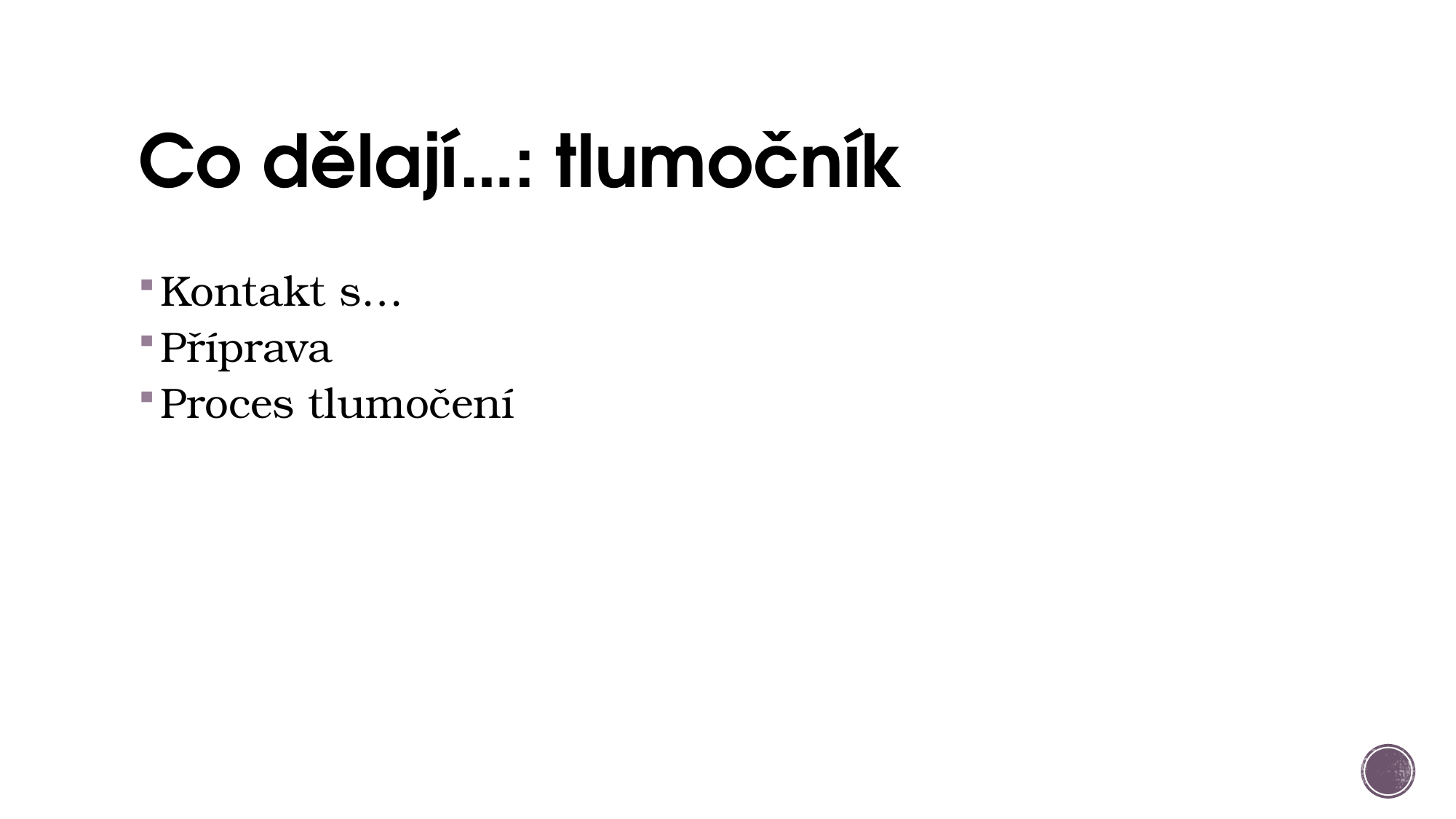

# Co dělají…: tlumočník
Kontakt s…
Příprava
Proces tlumočení